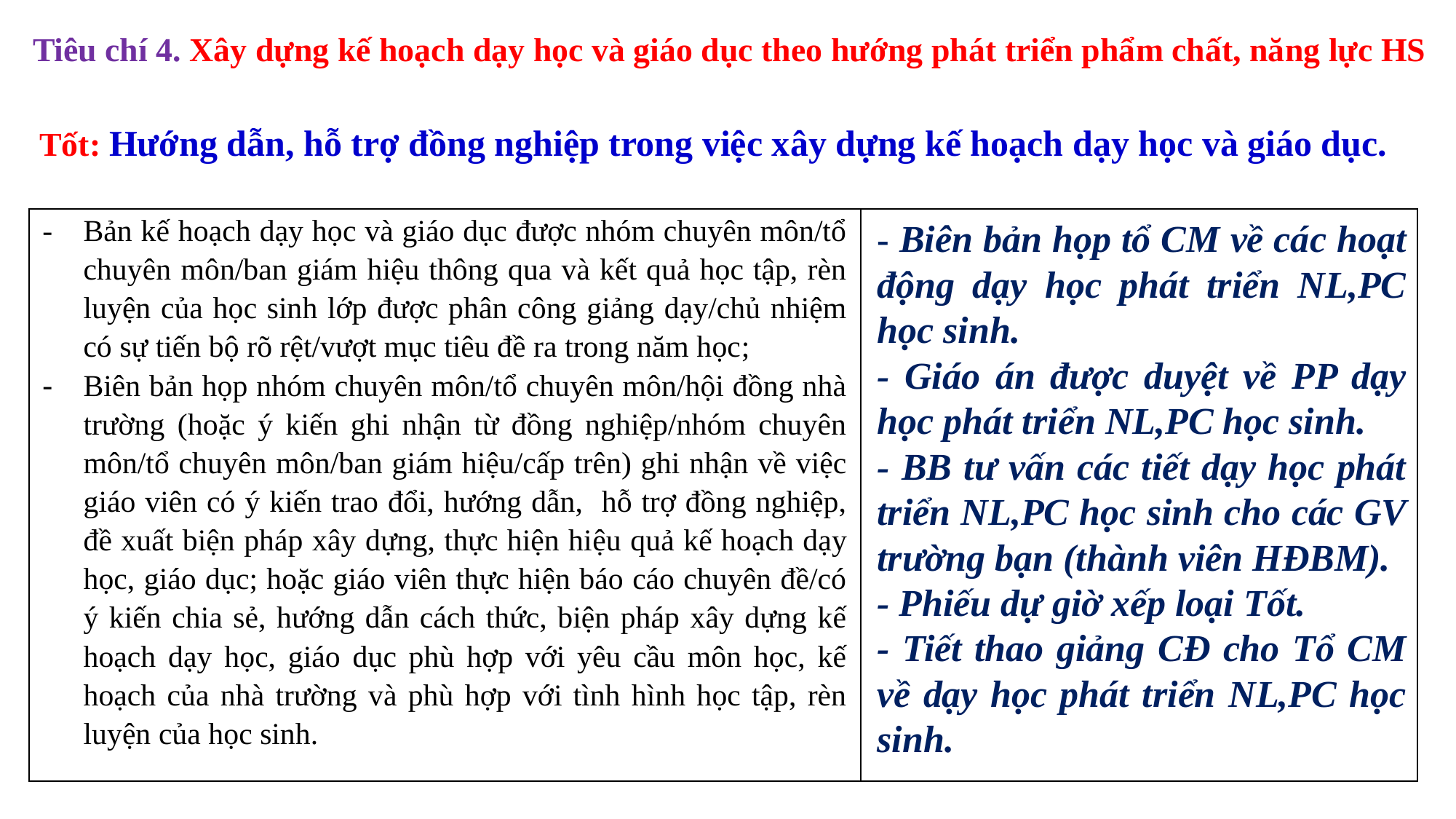

Tiêu chí 4. Xây dựng kế hoạch dạy học và giáo dục theo hướng phát triển phẩm chất, năng lực HS
Tốt: Hướng dẫn, hỗ trợ đồng nghiệp trong việc xây dựng kế hoạch dạy học và giáo dục.
- Biên bản họp tổ CM về các hoạt động dạy học phát triển NL,PC học sinh.
- Giáo án được duyệt về PP dạy học phát triển NL,PC học sinh.
- BB tư vấn các tiết dạy học phát triển NL,PC học sinh cho các GV trường bạn (thành viên HĐBM).
- Phiếu dự giờ xếp loại Tốt.
- Tiết thao giảng CĐ cho Tổ CM về dạy học phát triển NL,PC học sinh.
| Bản kế hoạch dạy học và giáo dục được nhóm chuyên môn/tổ chuyên môn/ban giám hiệu thông qua và kết quả học tập, rèn luyện của học sinh lớp được phân công giảng dạy/chủ nhiệm có sự tiến bộ rõ rệt/vượt mục tiêu đề ra trong năm học; Biên bản họp nhóm chuyên môn/tổ chuyên môn/hội đồng nhà trường (hoặc ý kiến ghi nhận từ đồng nghiệp/nhóm chuyên môn/tổ chuyên môn/ban giám hiệu/cấp trên) ghi nhận về việc giáo viên có ý kiến trao đổi, hướng dẫn, hỗ trợ đồng nghiệp, đề xuất biện pháp xây dựng, thực hiện hiệu quả kế hoạch dạy học, giáo dục; hoặc giáo viên thực hiện báo cáo chuyên đề/có ý kiến chia sẻ, hướng dẫn cách thức, biện pháp xây dựng kế hoạch dạy học, giáo dục phù hợp với yêu cầu môn học, kế hoạch của nhà trường và phù hợp với tình hình học tập, rèn luyện của học sinh. |  |
| --- | --- |